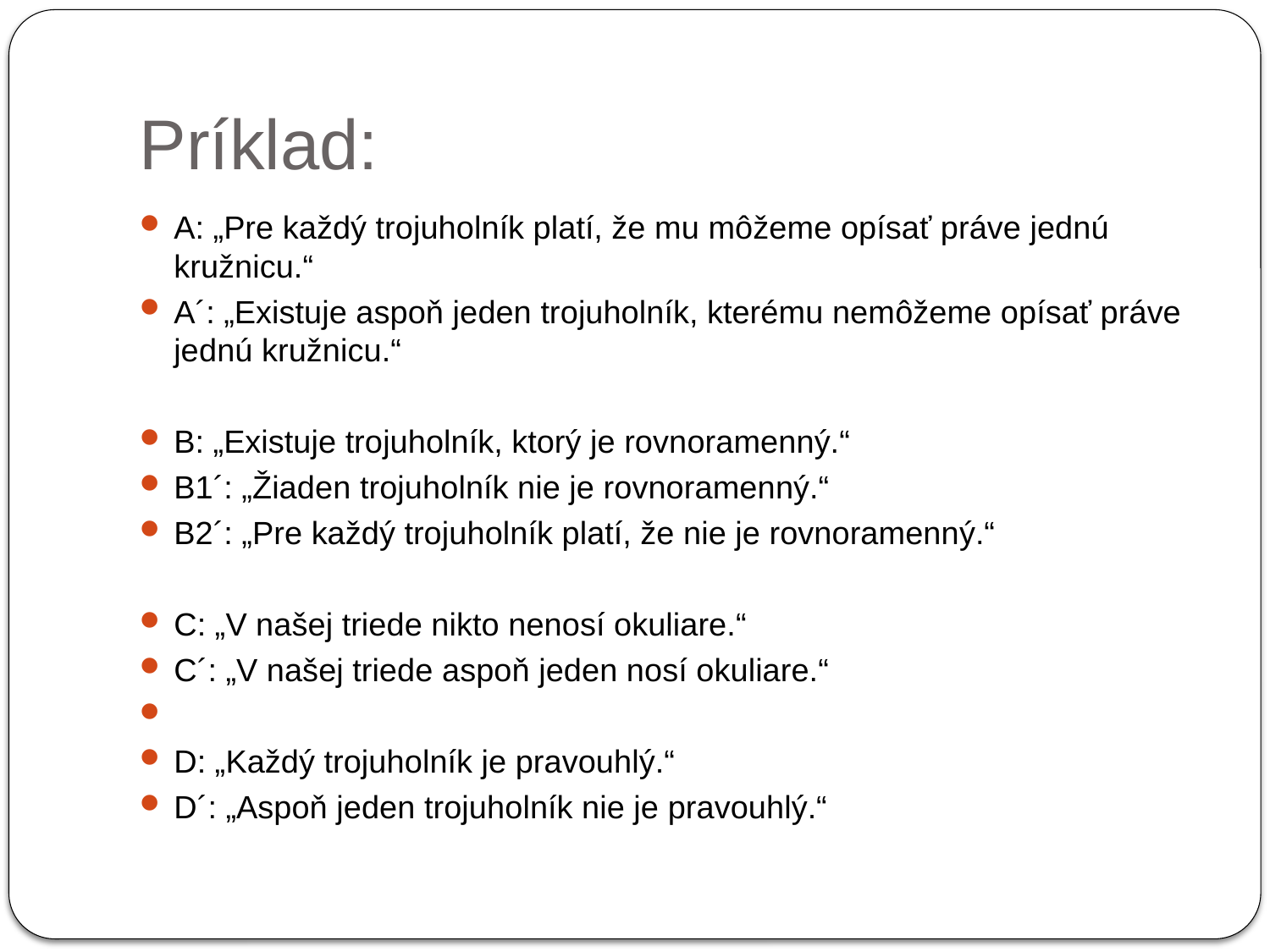

# Príklad:
A: „Pre každý trojuholník platí, že mu môžeme opísať práve jednú kružnicu.“
A´: „Existuje aspoň jeden trojuholník, kterému nemôžeme opísať práve jednú kružnicu.“

B: „Existuje trojuholník, ktorý je rovnoramenný.“
B1´: „Žiaden trojuholník nie je rovnoramenný.“
B2´: „Pre každý trojuholník platí, že nie je rovnoramenný.“

C: „V našej triede nikto nenosí okuliare.“
C´: „V našej triede aspoň jeden nosí okuliare.“

D: „Každý trojuholník je pravouhlý.“
D´: „Aspoň jeden trojuholník nie je pravouhlý.“